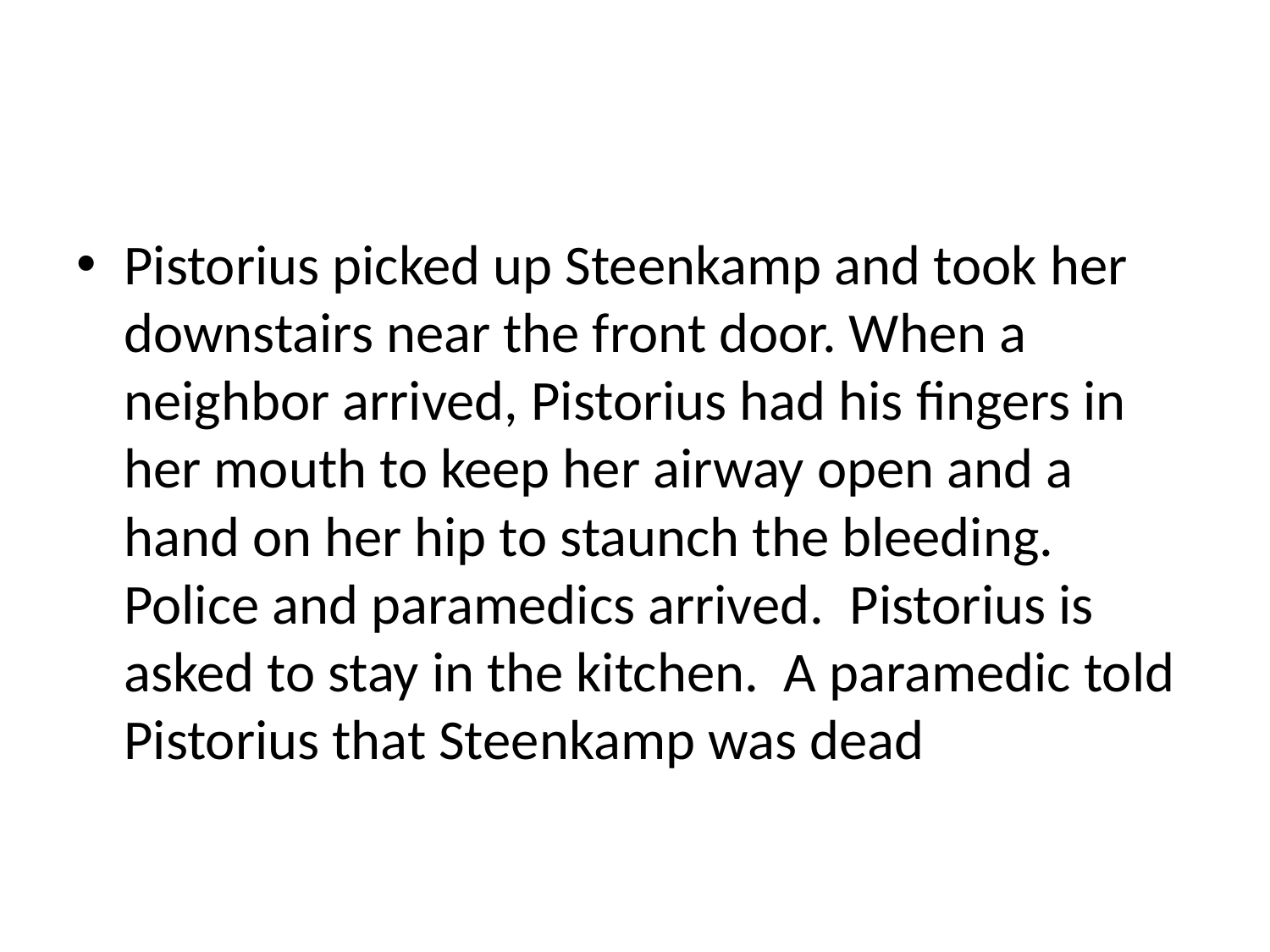

#
Pistorius picked up Steenkamp and took her downstairs near the front door. When a neighbor arrived, Pistorius had his fingers in her mouth to keep her airway open and a hand on her hip to staunch the bleeding.  Police and paramedics arrived.  Pistorius is asked to stay in the kitchen.  A paramedic told Pistorius that Steenkamp was dead